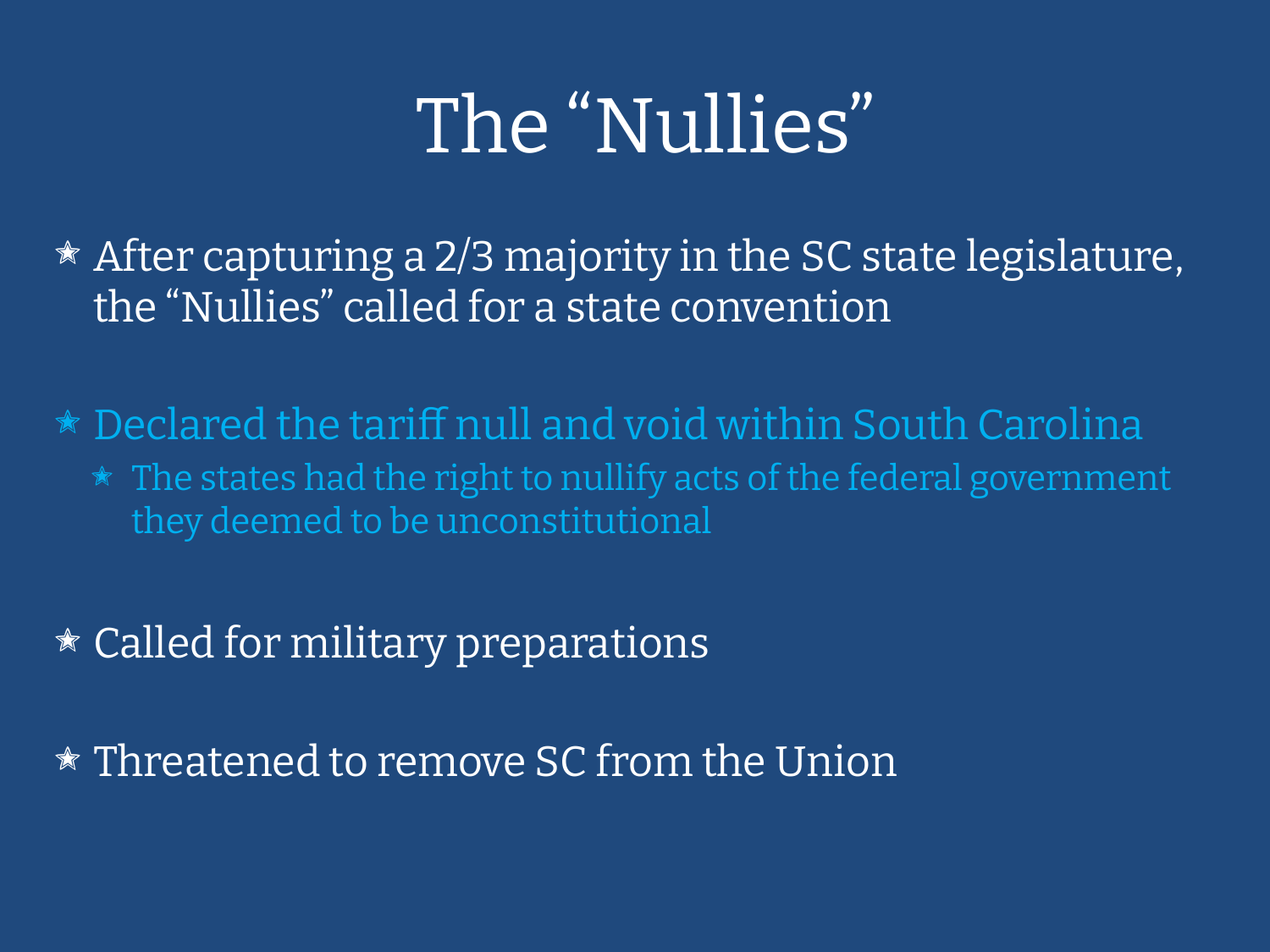

# The “Nullies”
After capturing a 2/3 majority in the SC state legislature, the “Nullies” called for a state convention

Declared the tariff null and void within South Carolina
The states had the right to nullify acts of the federal government they deemed to be unconstitutional

Called for military preparations

Threatened to remove SC from the Union